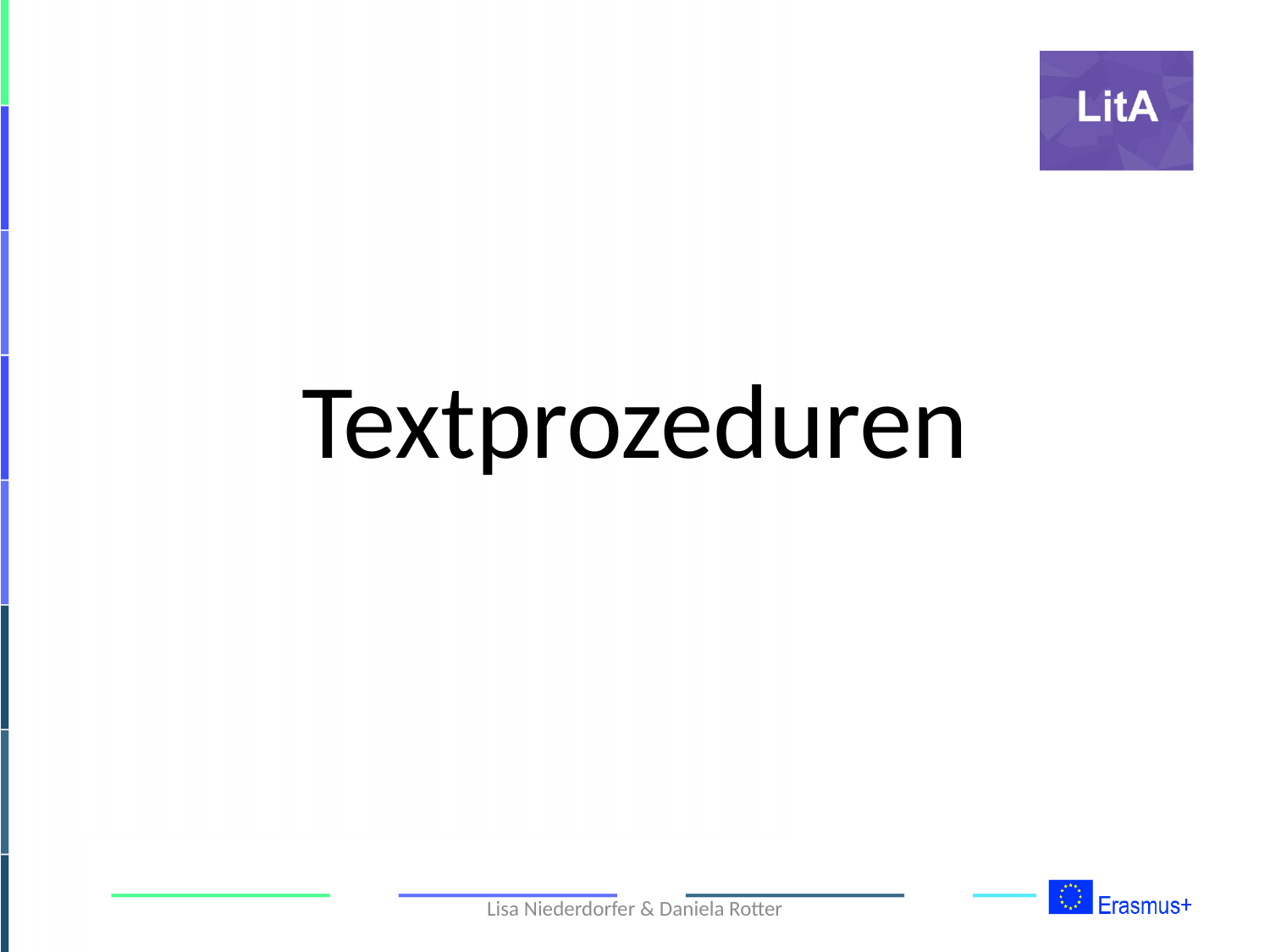

# Textprozeduren

Lisa Niederdorfer & Daniela Rotter